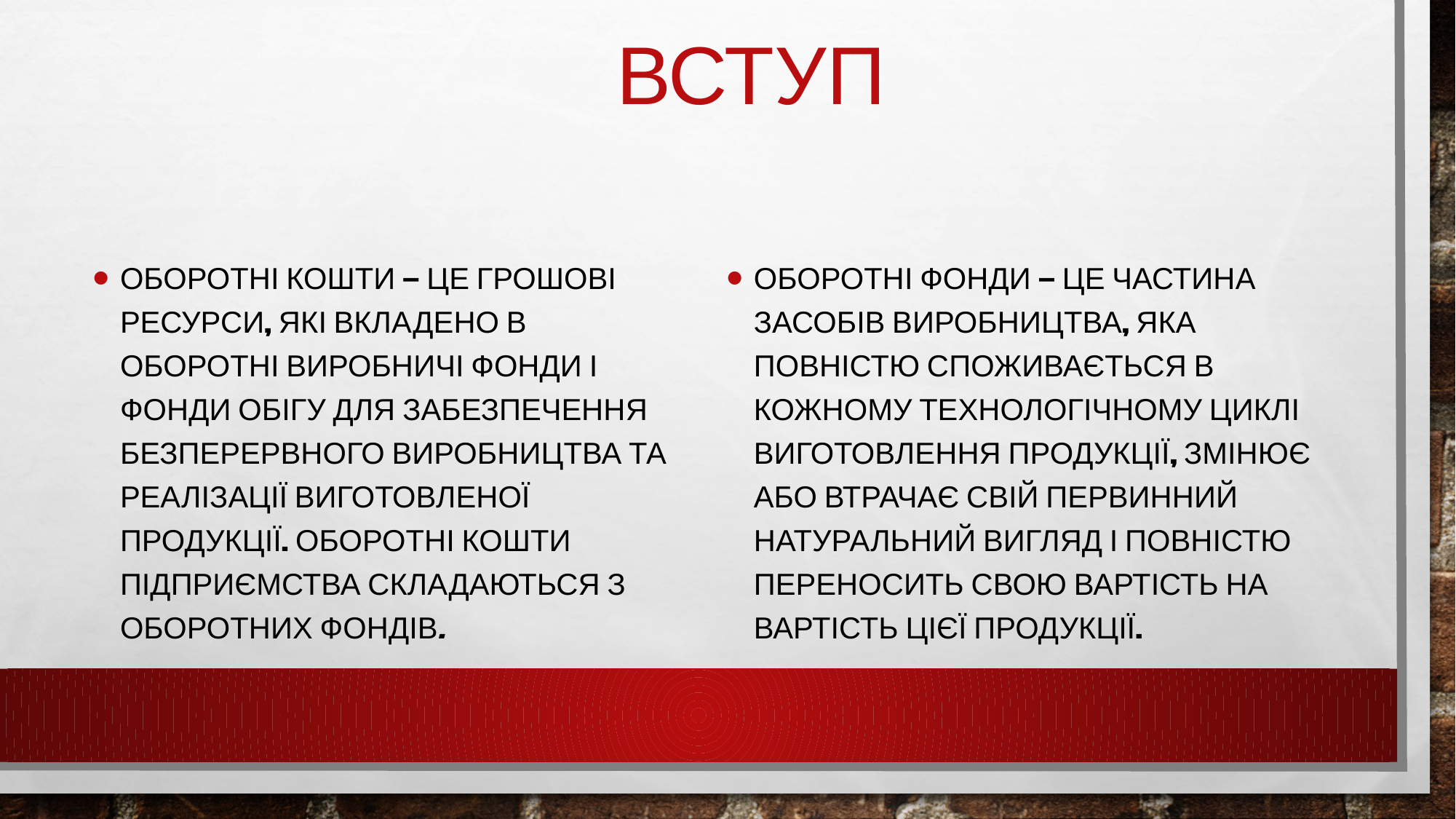

# Вступ
Оборотні кошти — це грошові ресурси, які вкладено в оборотні виробничі фонди і фонди обігу для забезпечення безперервного виробництва та реалізації виготовленої продукції. Оборотні кошти підприємства складаються з оборотних фондів.
Оборотні фонди — це частина засобів виробництва, яка повністю споживається в кожному технологічному циклі виготовлення продукції, змінює або втрачає свій первинний натуральний вигляд і повністю переносить свою вартість на вартість цієї продукції.